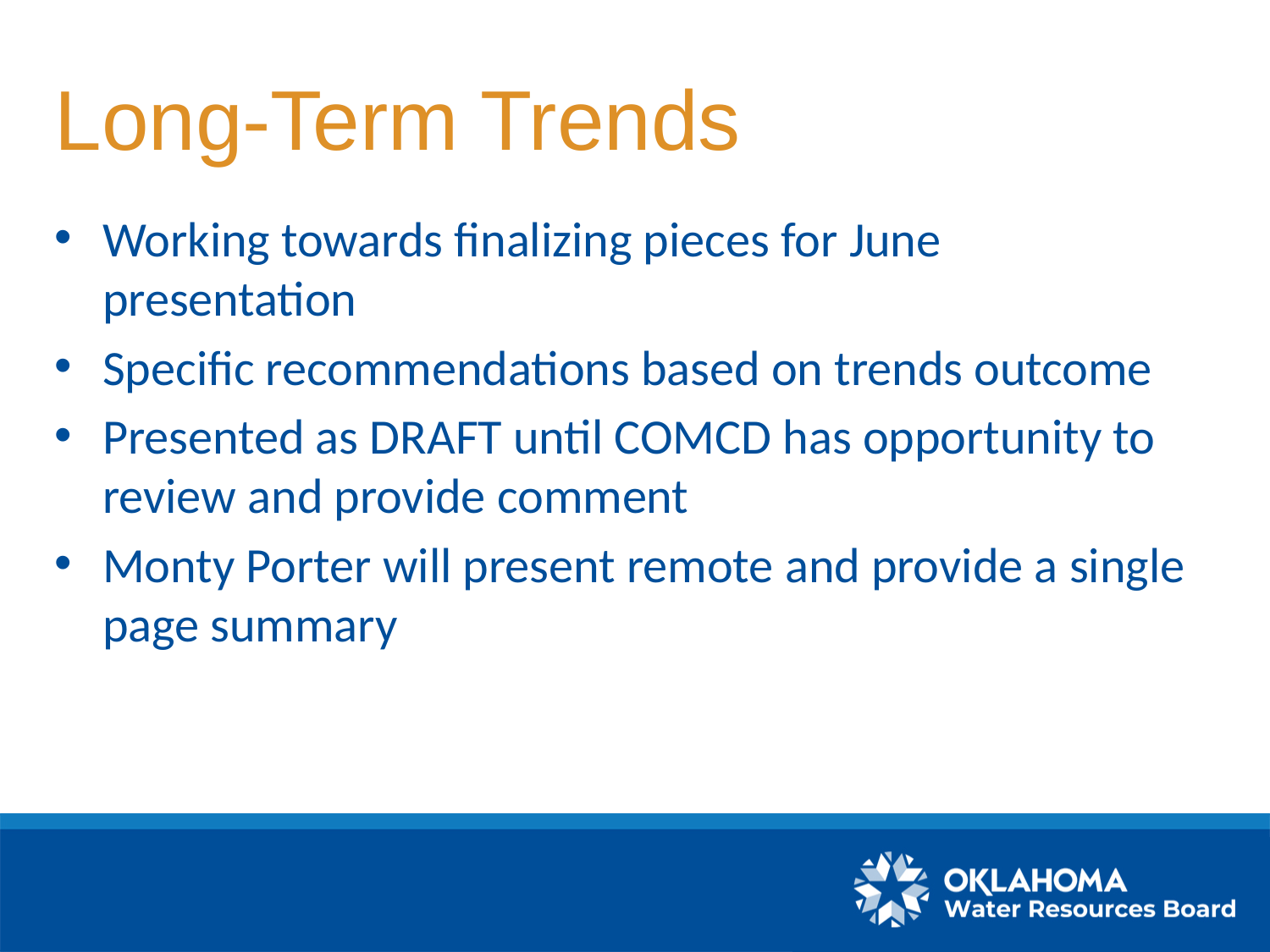

# Long-Term Trends
Working towards finalizing pieces for June presentation
Specific recommendations based on trends outcome
Presented as DRAFT until COMCD has opportunity to review and provide comment
Monty Porter will present remote and provide a single page summary